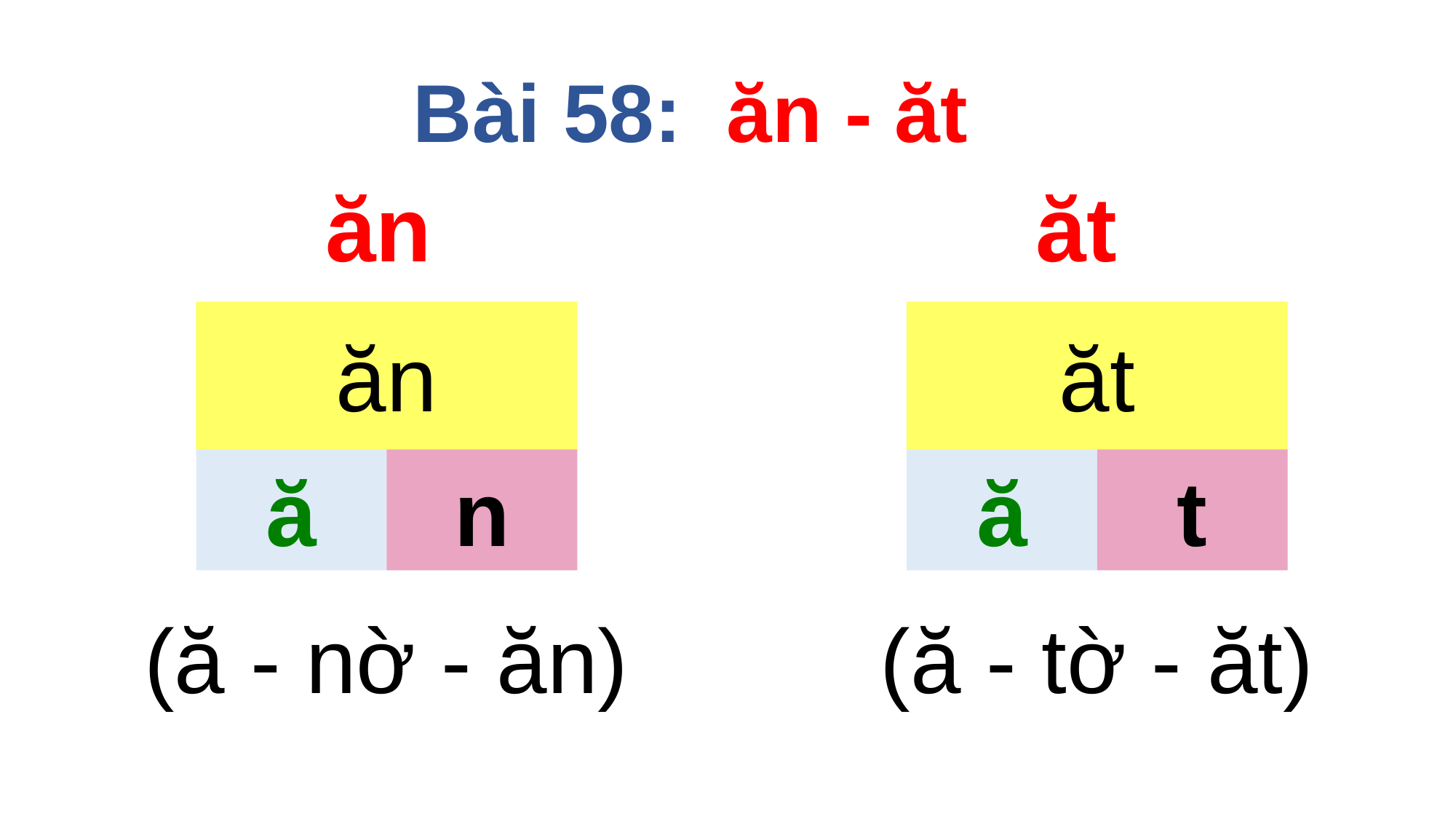

Bài 58:  ăn - ăt
ăn
ăt
ăn
ă
n
ăt
ă
t
(ă - tờ - ăt)
(ă - nờ - ăn)